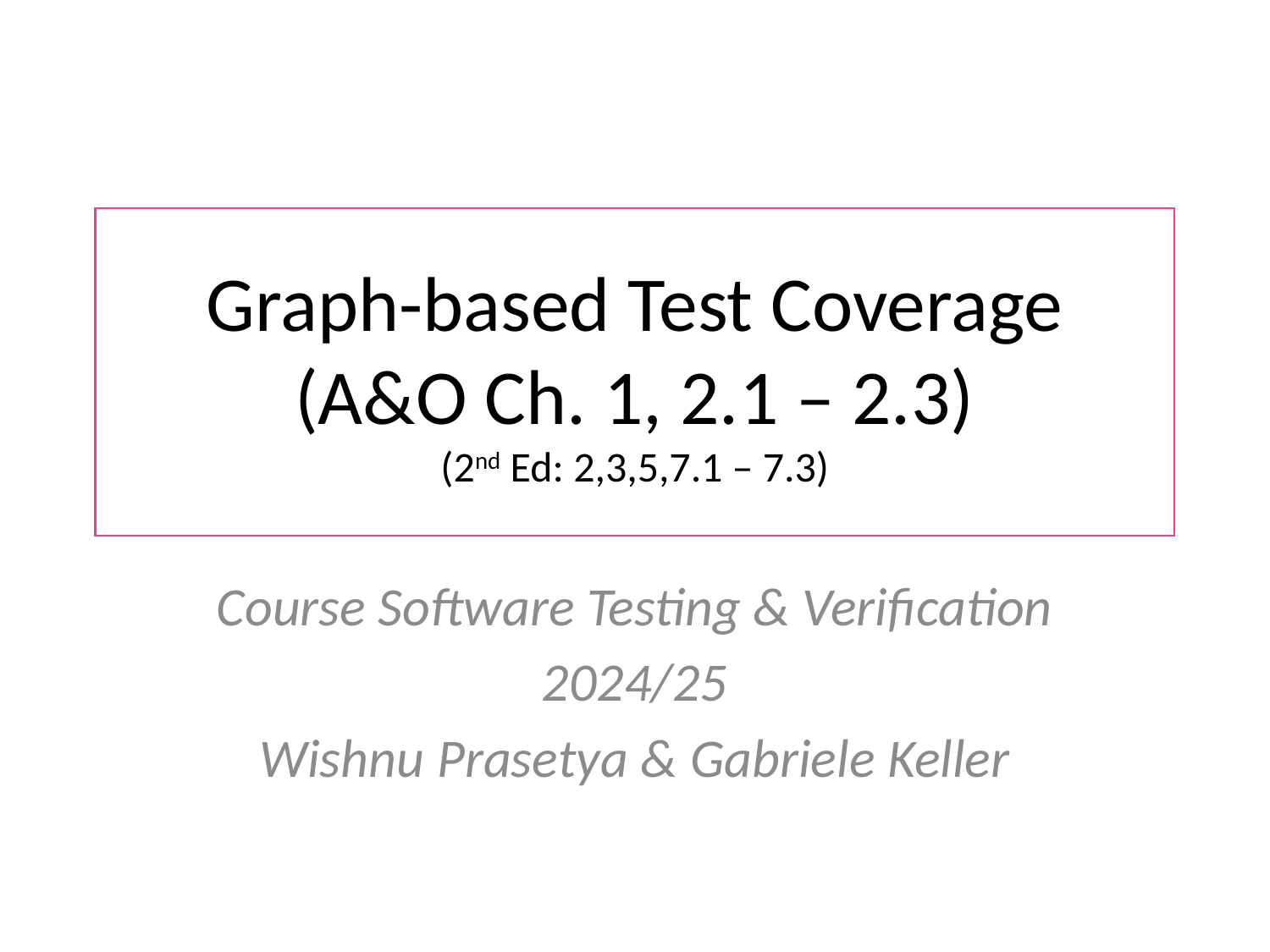

# Graph-based Test Coverage (A&O Ch. 1, 2.1 – 2.3) (2nd Ed: 2,3,5,7.1 – 7.3)
Course Software Testing & Verification
2024/25
Wishnu Prasetya & Gabriele Keller